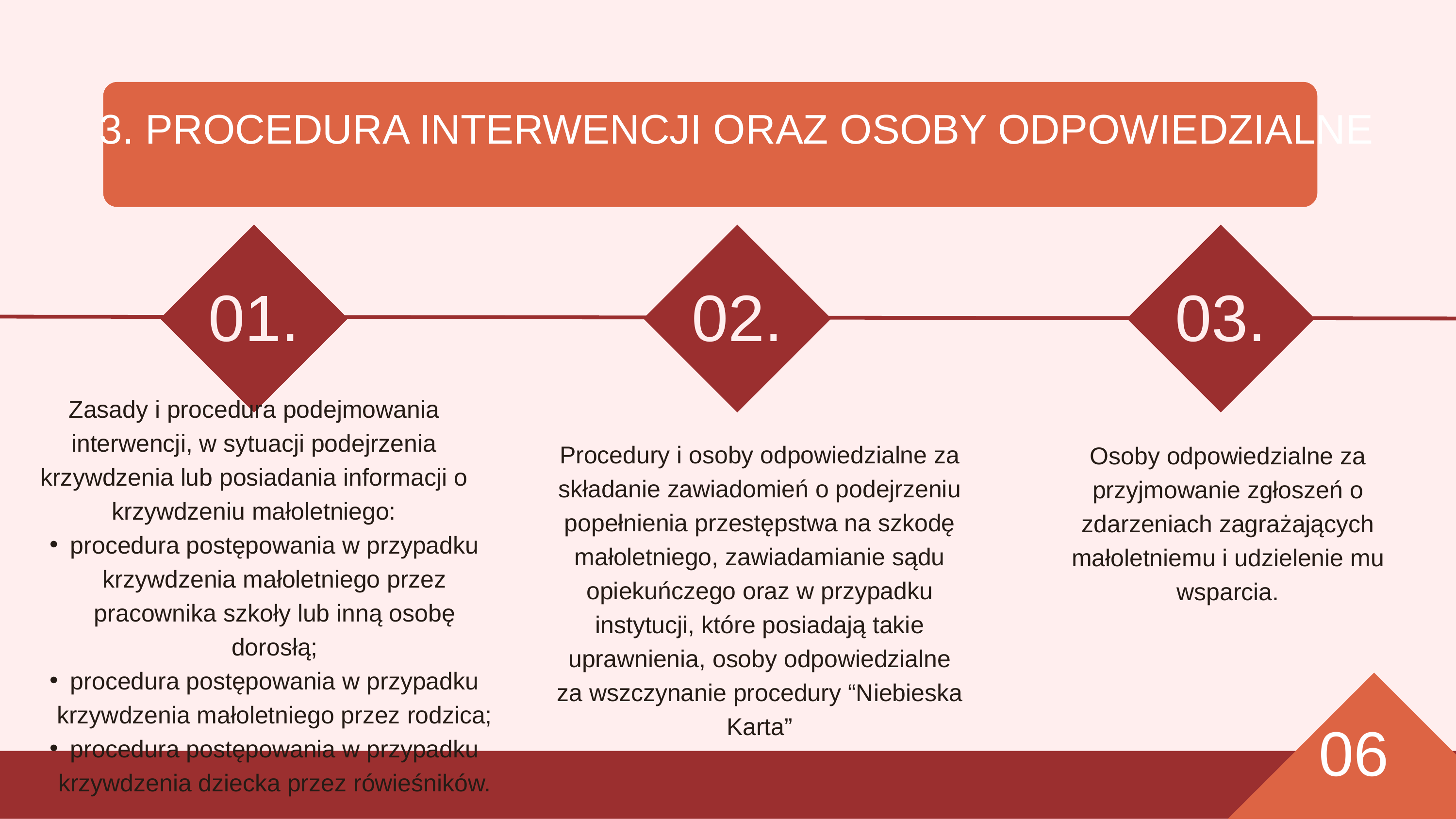

3. PROCEDURA INTERWENCJI ORAZ OSOBY ODPOWIEDZIALNE

01.
02.
03.

Zasady i procedura podejmowania interwencji, w sytuacji podejrzenia krzywdzenia lub posiadania informacji o krzywdzeniu małoletniego:
procedura postępowania w przypadku krzywdzenia małoletniego przez pracownika szkoły lub inną osobę dorosłą;
procedura postępowania w przypadku krzywdzenia małoletniego przez rodzica;
procedura postępowania w przypadku krzywdzenia dziecka przez rówieśników.
Procedury i osoby odpowiedzialne za składanie zawiadomień o podejrzeniu popełnienia przestępstwa na szkodę małoletniego, zawiadamianie sądu opiekuńczego oraz w przypadku instytucji, które posiadają takie uprawnienia, osoby odpowiedzialne za wszczynanie procedury “Niebieska Karta”
Osoby odpowiedzialne za przyjmowanie zgłoszeń o zdarzeniach zagrażających małoletniemu i udzielenie mu wsparcia.

06